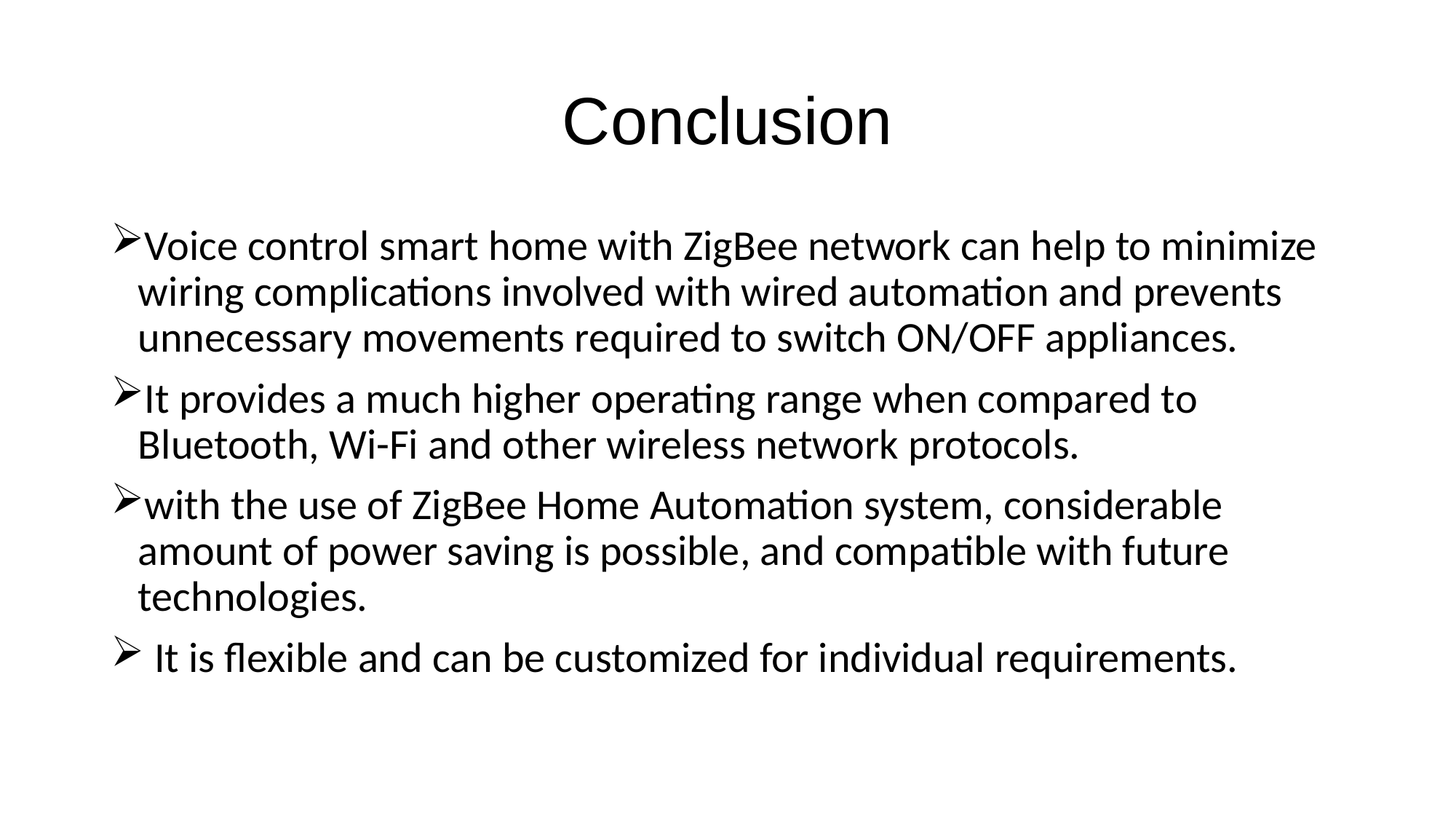

# Conclusion
Voice control smart home with ZigBee network can help to minimize wiring complications involved with wired automation and prevents unnecessary movements required to switch ON/OFF appliances.
It provides a much higher operating range when compared to Bluetooth, Wi-Fi and other wireless network protocols.
with the use of ZigBee Home Automation system, considerable amount of power saving is possible, and compatible with future technologies.
 It is flexible and can be customized for individual requirements.